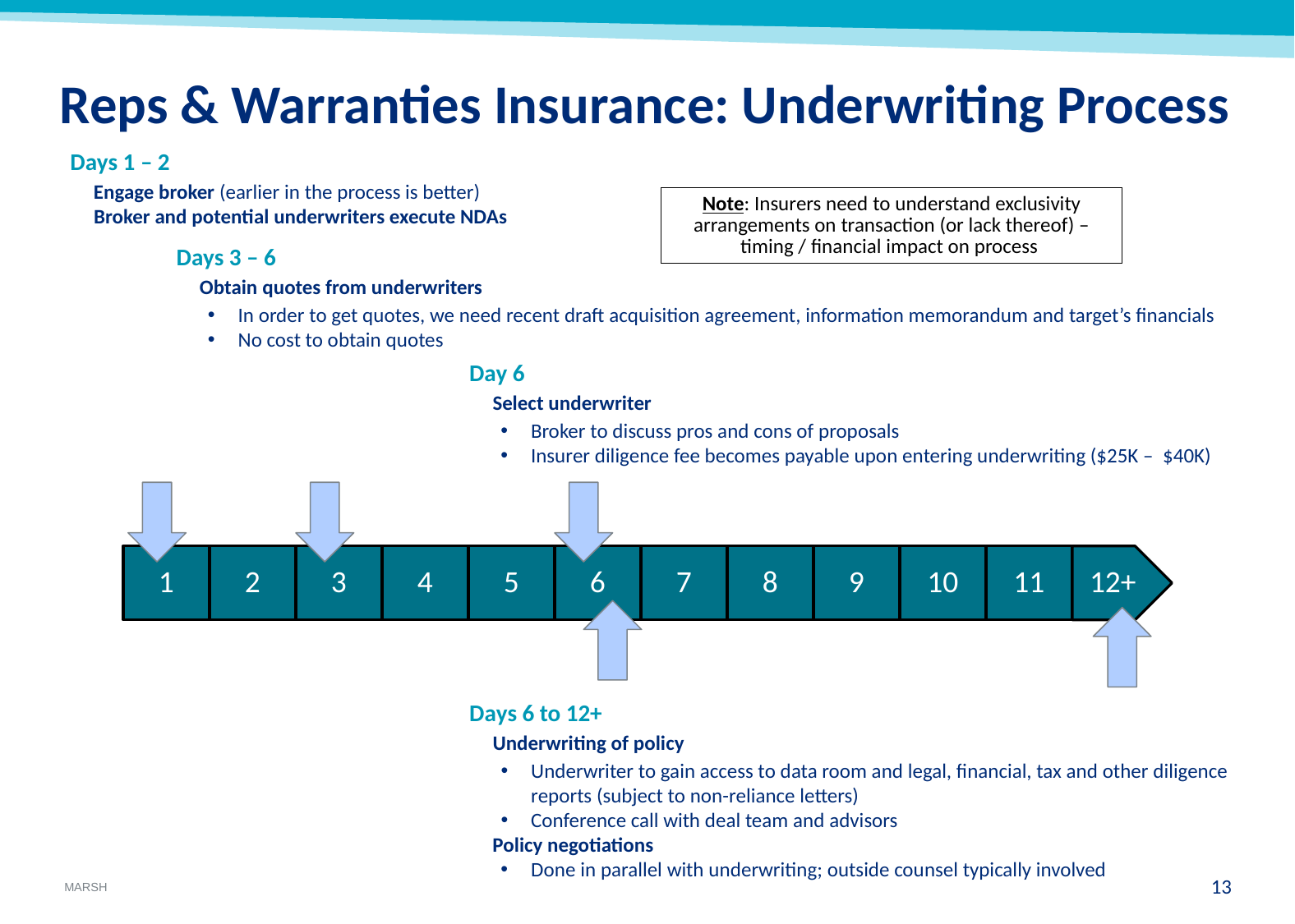

# Reps & Warranties Insurance: Underwriting Process
Days 1 – 2
Engage broker (earlier in the process is better)
     Broker and potential underwriters execute NDAs
Note: Insurers need to understand exclusivity arrangements on transaction (or lack thereof) – timing / financial impact on process
Days 3 – 6
Obtain quotes from underwriters
In order to get quotes, we need recent draft acquisition agreement, information memorandum and target’s financials
No cost to obtain quotes
Day 6
Select underwriter
Broker to discuss pros and cons of proposals
Insurer diligence fee becomes payable upon entering underwriting ($25K –  $40K)

1
2
3
4
5
6
7
8
9
10
11
12+

Days 6 to 12+
Underwriting of policy
Underwriter to gain access to data room and legal, financial, tax and other diligence reports (subject to non-reliance letters)
Conference call with deal team and advisors
Policy negotiations
Done in parallel with underwriting; outside counsel typically involved
13